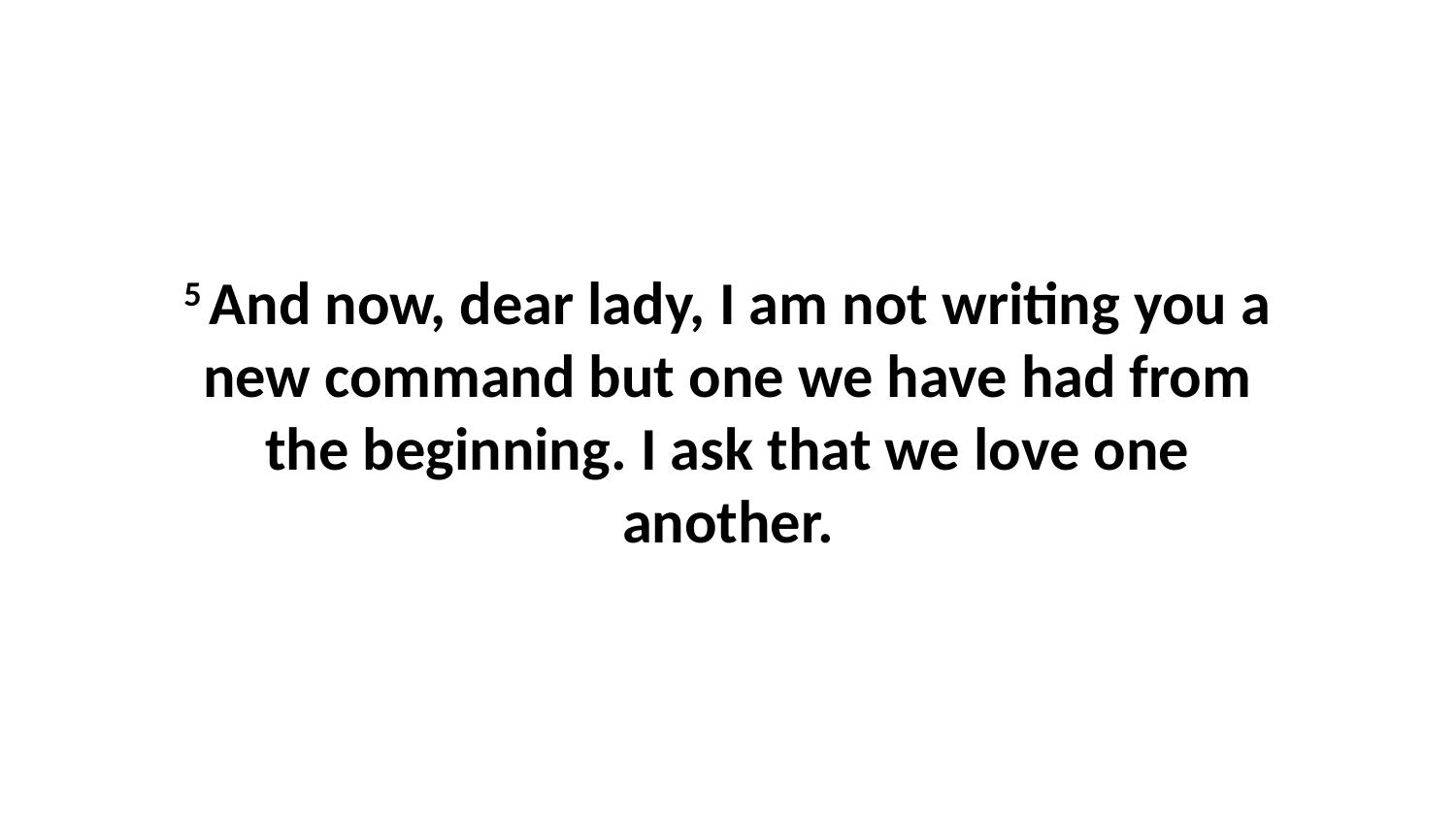

5 And now, dear lady, I am not writing you a new command but one we have had from the beginning. I ask that we love one another.